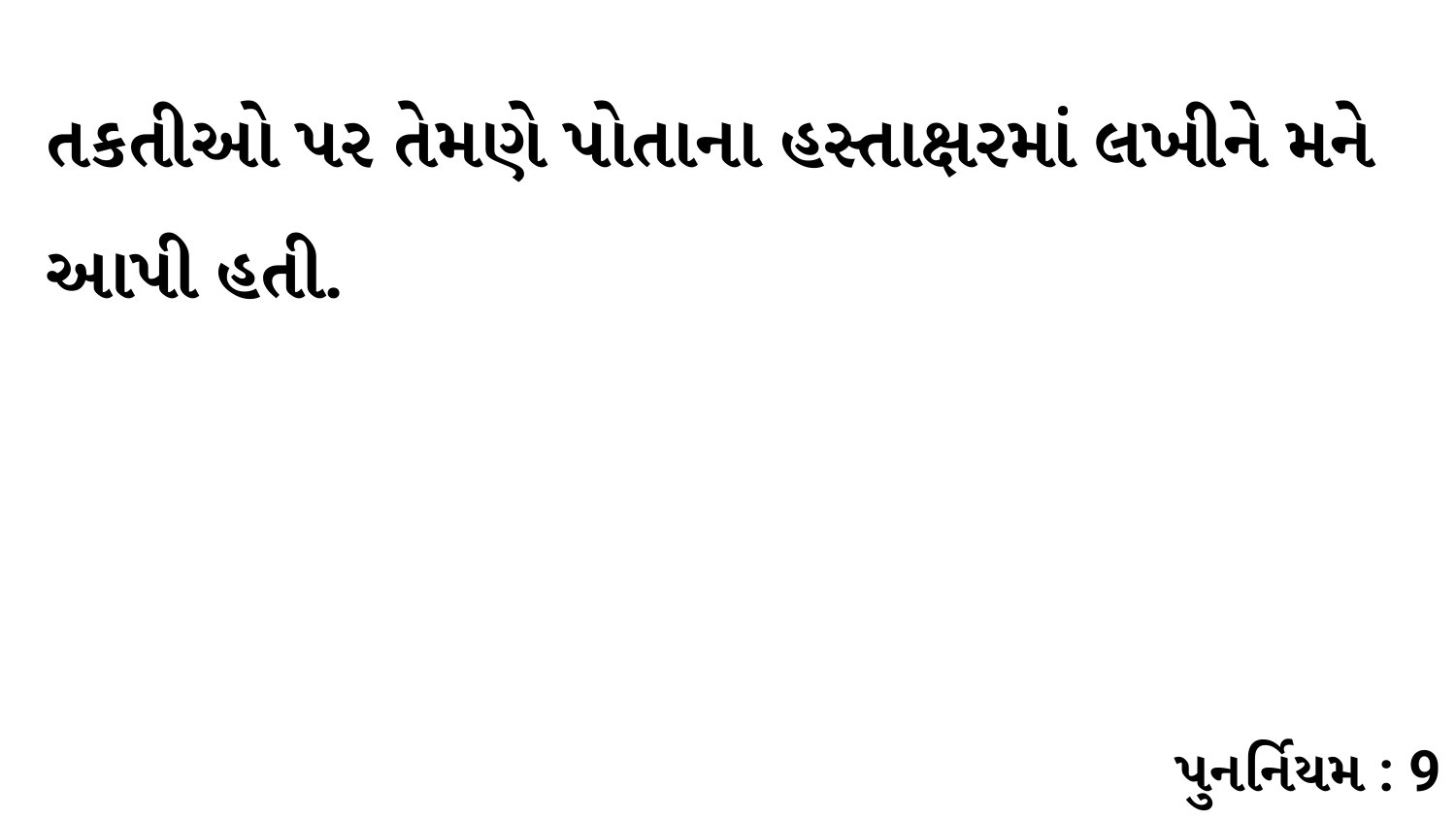

તકતીઓ પર તેમણે પોતાના હસ્તાક્ષરમાં લખીને મને આપી હતી.
પુનર્નિયમ : 9